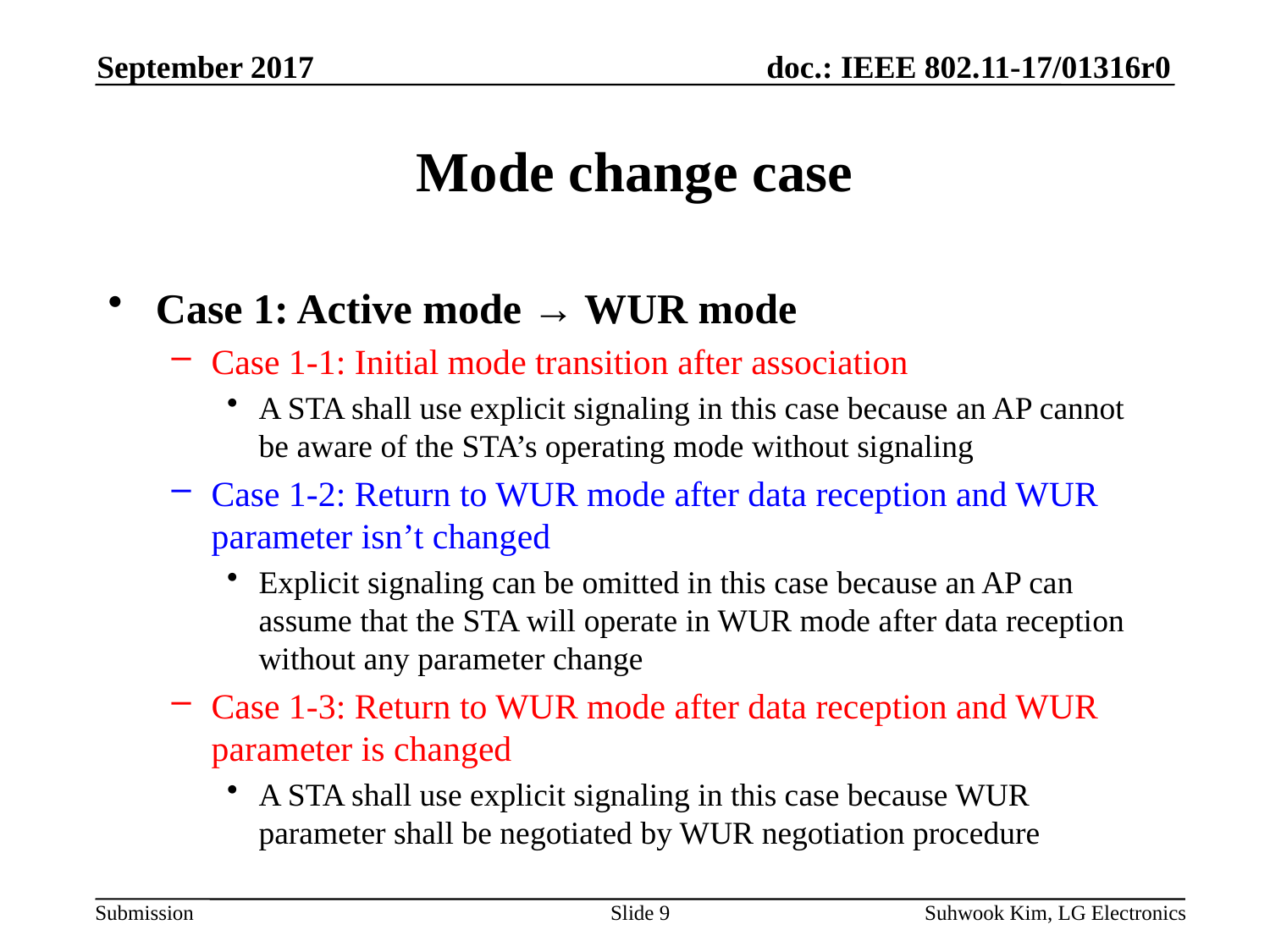

September 2017
# Mode change case
Case 1: Active mode → WUR mode
Case 1-1: Initial mode transition after association
A STA shall use explicit signaling in this case because an AP cannot be aware of the STA’s operating mode without signaling
Case 1-2: Return to WUR mode after data reception and WUR parameter isn’t changed
Explicit signaling can be omitted in this case because an AP can assume that the STA will operate in WUR mode after data reception without any parameter change
Case 1-3: Return to WUR mode after data reception and WUR parameter is changed
A STA shall use explicit signaling in this case because WUR parameter shall be negotiated by WUR negotiation procedure

Slide 9
Suhwook Kim, LG Electronics